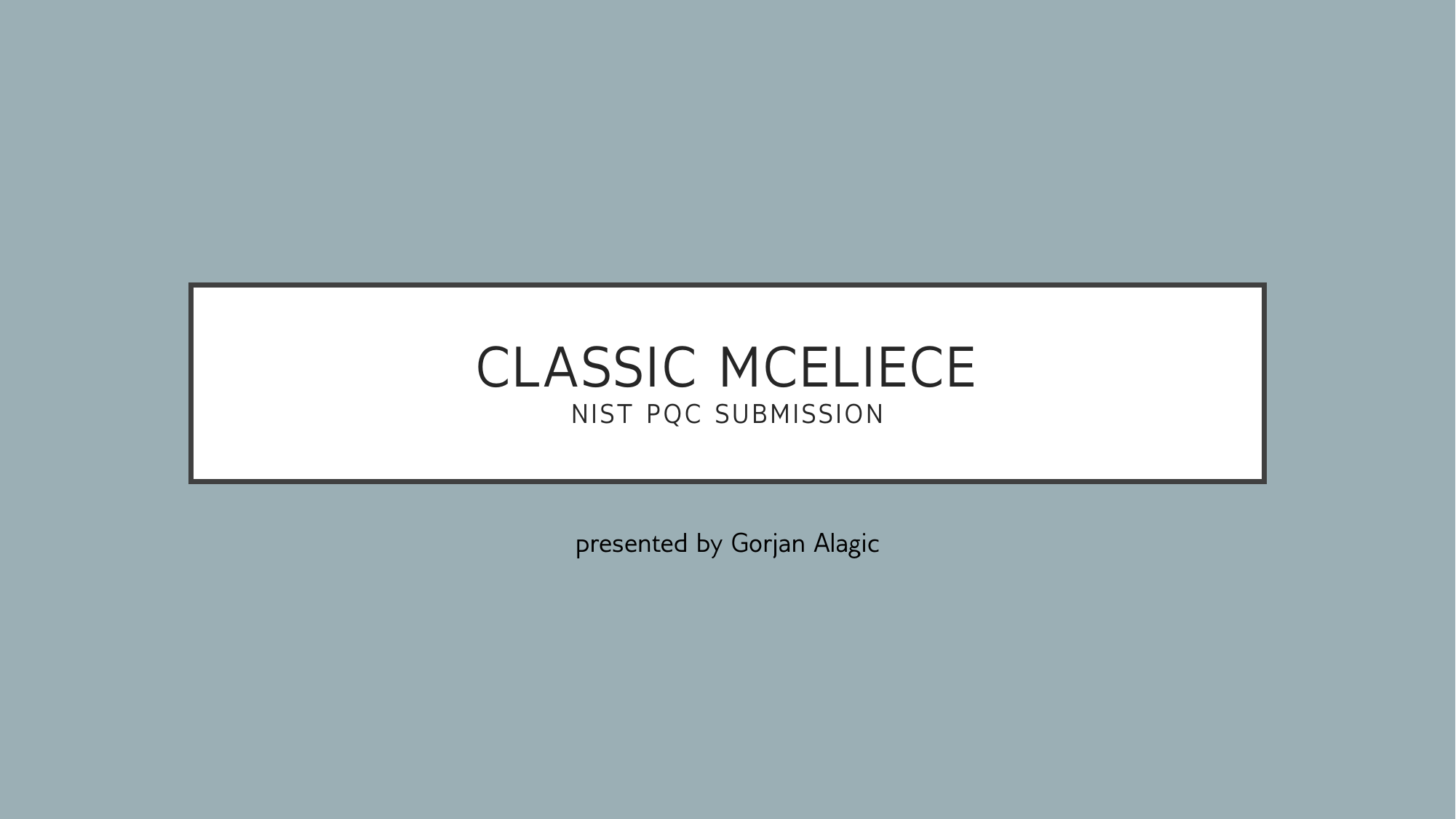

# Classic mceliece nist pqc submission
presented by Gorjan Alagic